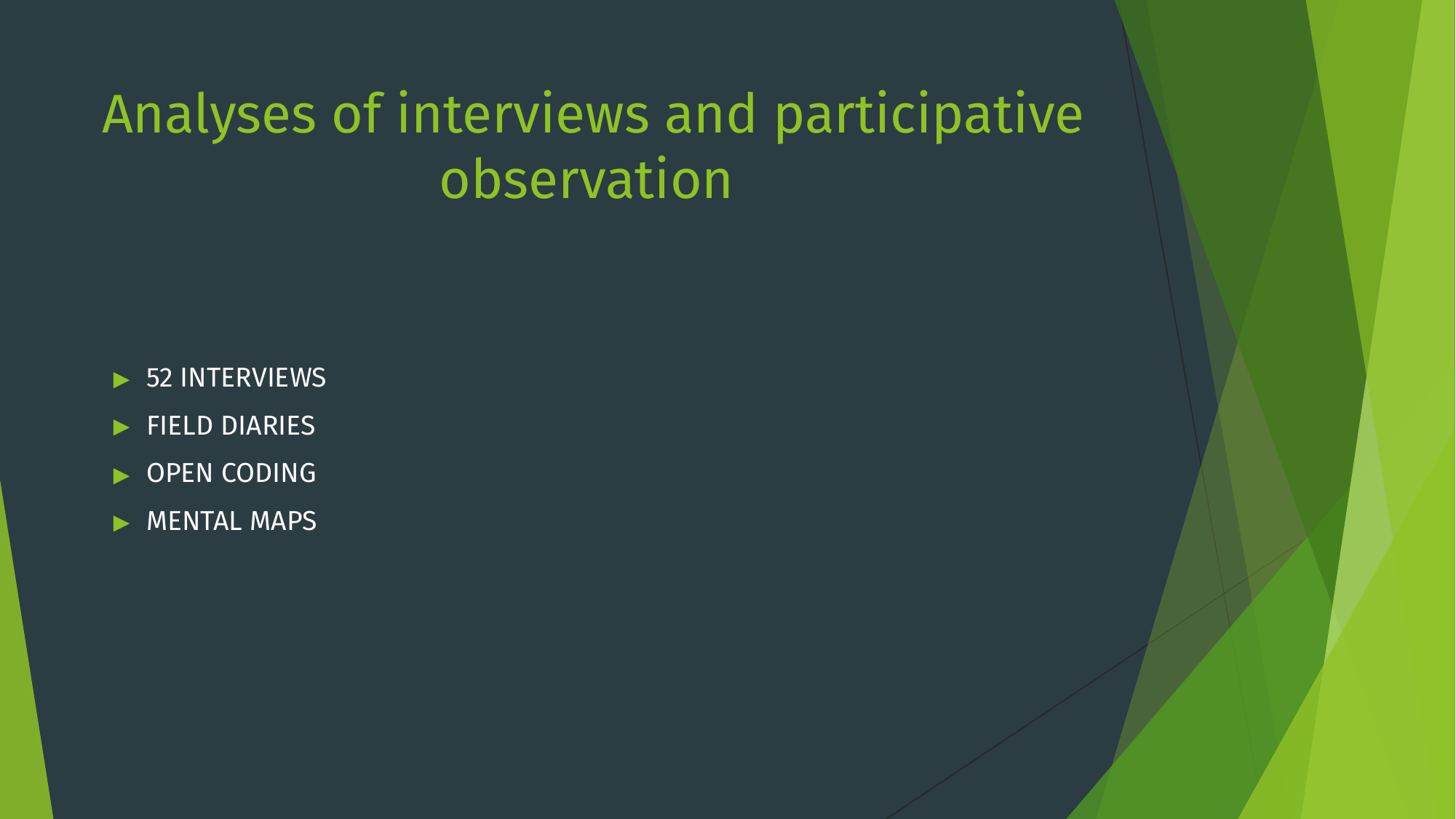

# Analyses of interviews and participative observation

52 INTERVIEWS
FIELD DIARIES
OPEN CODING
MENTAL MAPS